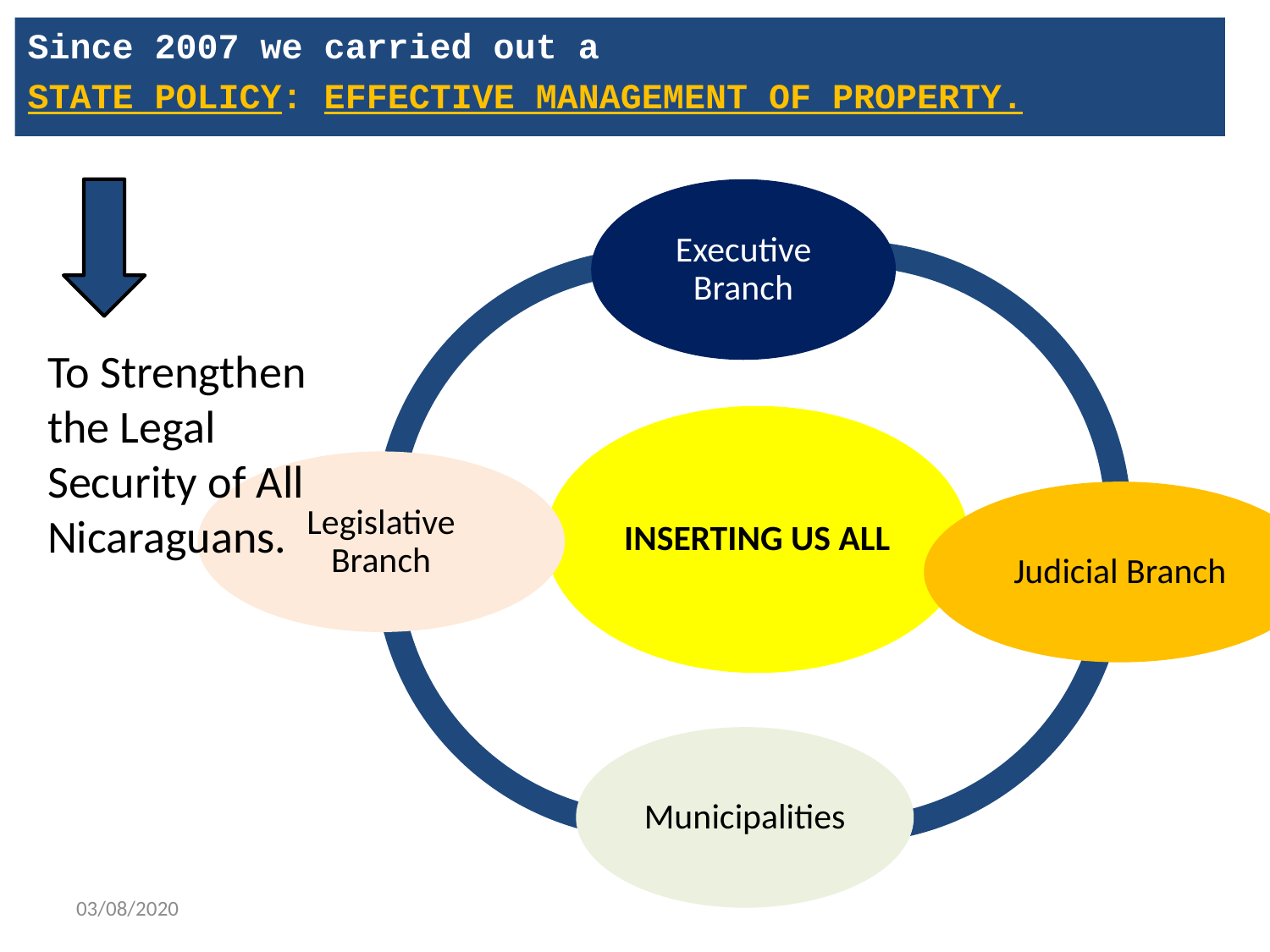

Since 2007 we carried out a
STATE POLICY: EFFECTIVE MANAGEMENT OF PROPERTY.
INSERTING US ALL
Executive Branch
Judicial Branch
Municipalities
Legislative Branch

To Strengthen the Legal Security of All Nicaraguans.
03/08/2020